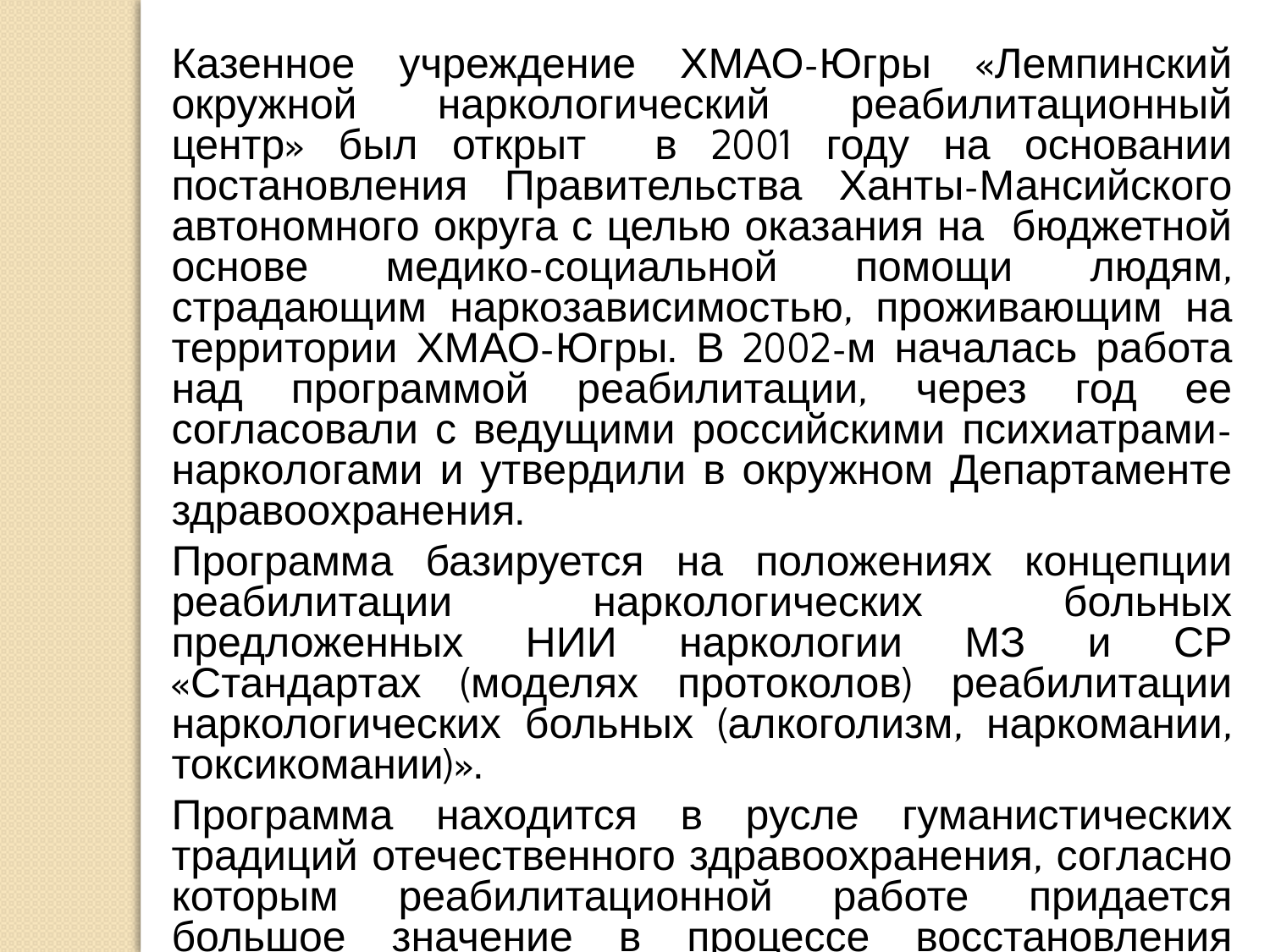

Казенное учреждение ХМАО-Югры «Лемпинский окружной наркологический реабилитационный центр» был открыт  в 2001 году на основании постановления Правительства Ханты-Мансийского автономного округа с целью оказания на  бюджетной основе медико-социальной помощи людям, страдающим наркозависимостью, проживающим на территории ХМАО-Югры. В 2002-м началась работа над программой реабилитации, через год ее согласовали с ведущими российскими психиатрами-наркологами и утвердили в окружном Департаменте здравоохранения.
Программа базируется на положениях концепции реабилитации наркологических больных предложенных НИИ наркологии МЗ и СР «Стандартах (моделях протоколов) реабилитации наркологических больных (алкоголизм, наркомании, токсикомании)».
Программа находится в русле гуманистических традиций отечественного здравоохранения, согласно которым реабилитационной работе придается большое значение в процессе восстановления пациентов.